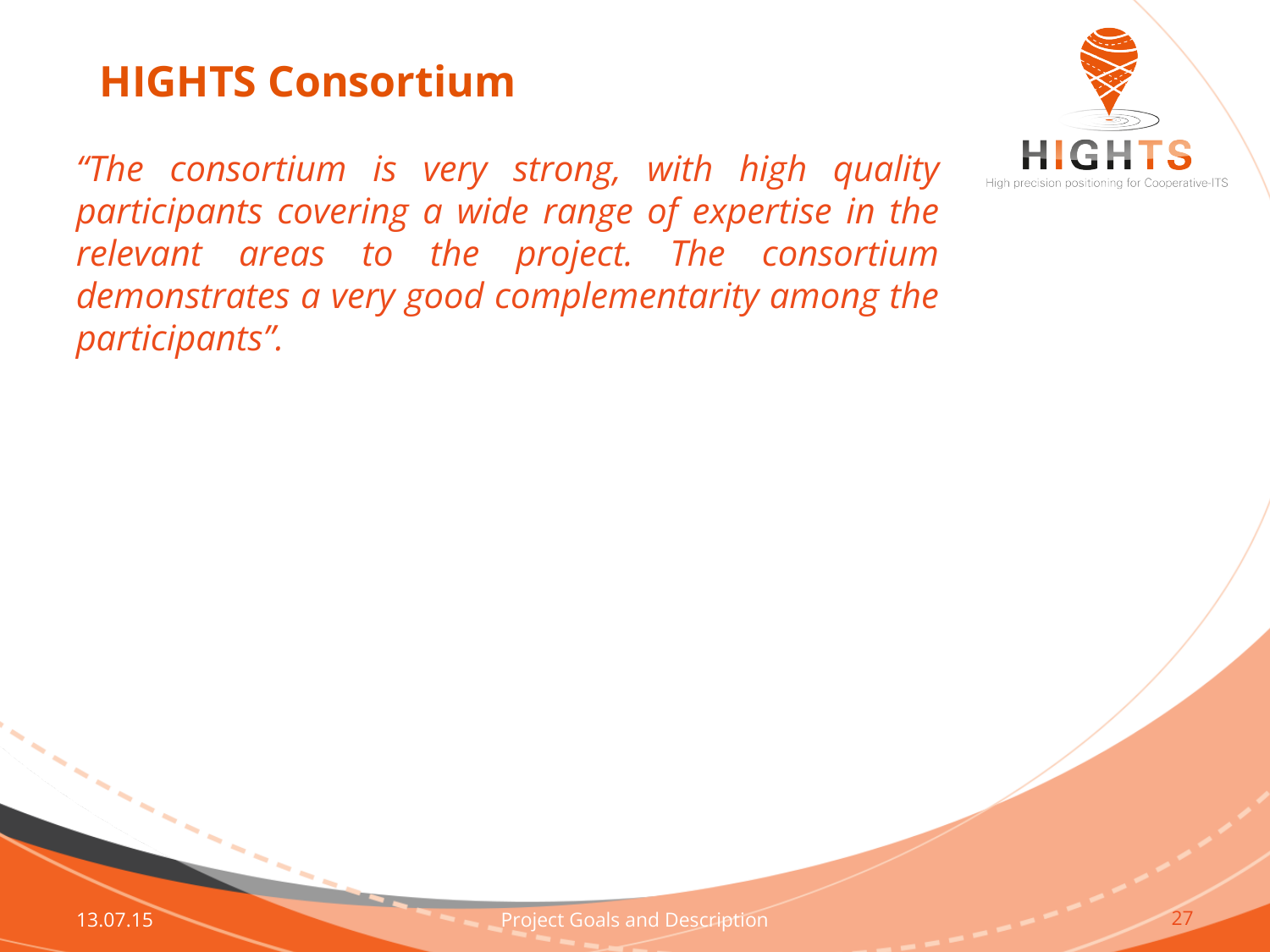

HIGHTS Consortium
“The consortium is very strong, with high quality participants covering a wide range of expertise in the relevant areas to the project. The consortium demonstrates a very good complementarity among the participants”.
13.07.15
Project Goals and Description
27